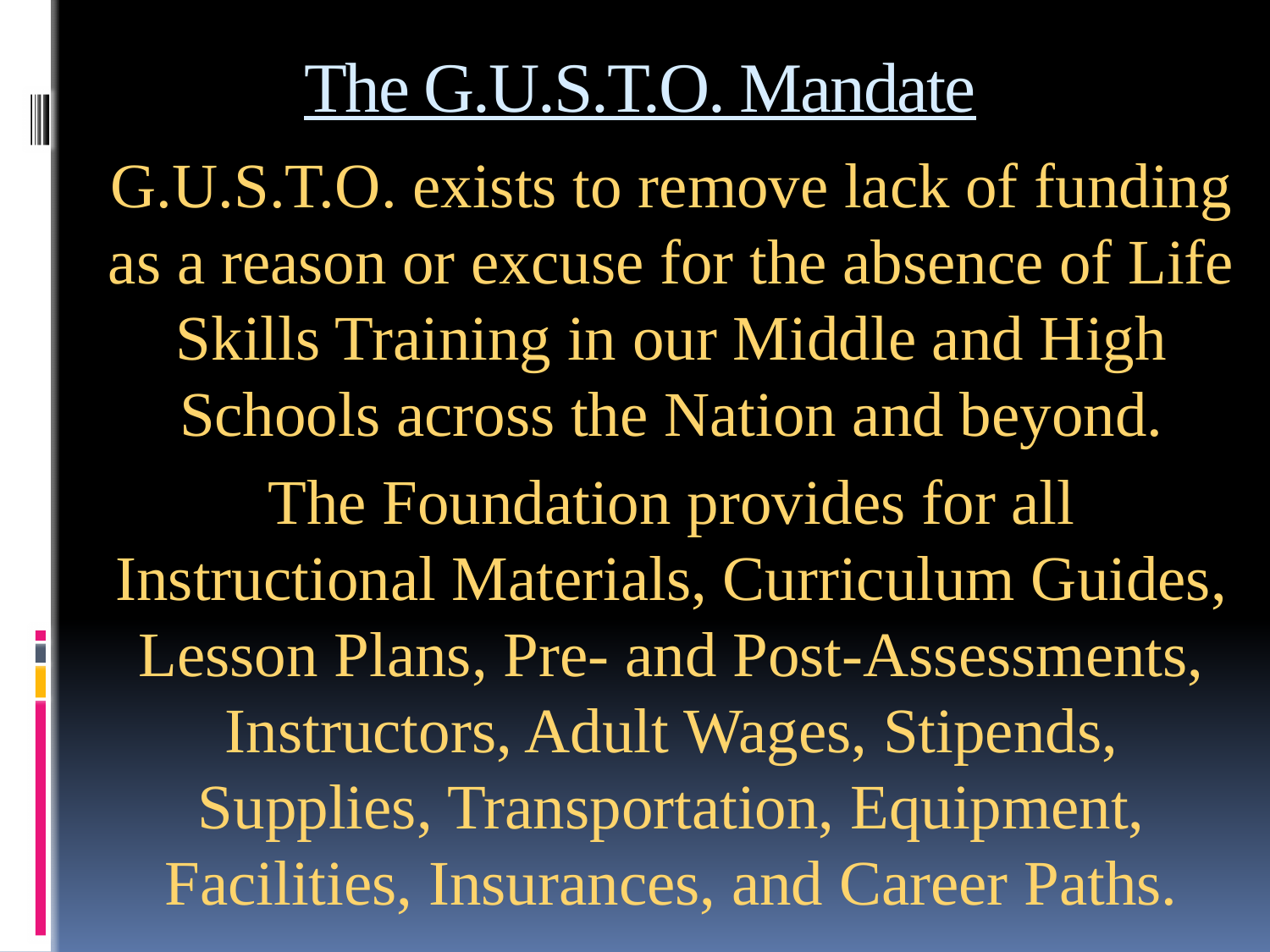

# The G.U.S.T.O. Mandate
G.U.S.T.O. exists to remove lack of funding as a reason or excuse for the absence of Life Skills Training in our Middle and High Schools across the Nation and beyond.
The Foundation provides for all Instructional Materials, Curriculum Guides, Lesson Plans, Pre- and Post-Assessments, Instructors, Adult Wages, Stipends, Supplies, Transportation, Equipment, Facilities, Insurances, and Career Paths.